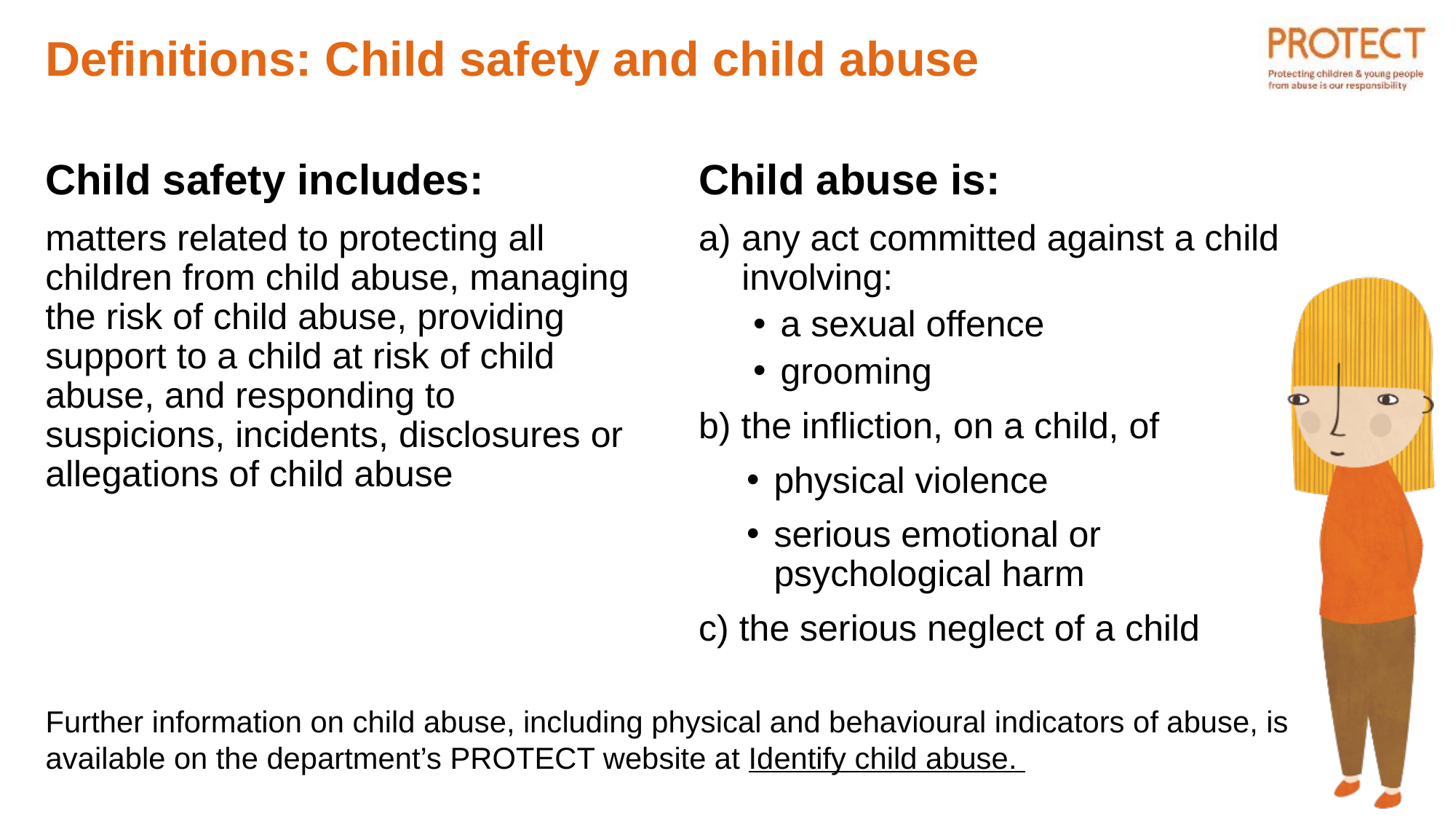

# Definitions: Child safety and child abuse
Child safety includes:
matters related to protecting all children from child abuse, managing the risk of child abuse, providing support to a child at risk of child abuse, and responding to suspicions, incidents, disclosures or allegations of child abuse
Child abuse is:
any act committed against a child involving:
a sexual offence
grooming
b) the infliction, on a child, of
physical violence
serious emotional or psychological harm
c) the serious neglect of a child
Further information on child abuse, including physical and behavioural indicators of abuse, is available on the department’s PROTECT website at Identify child abuse.